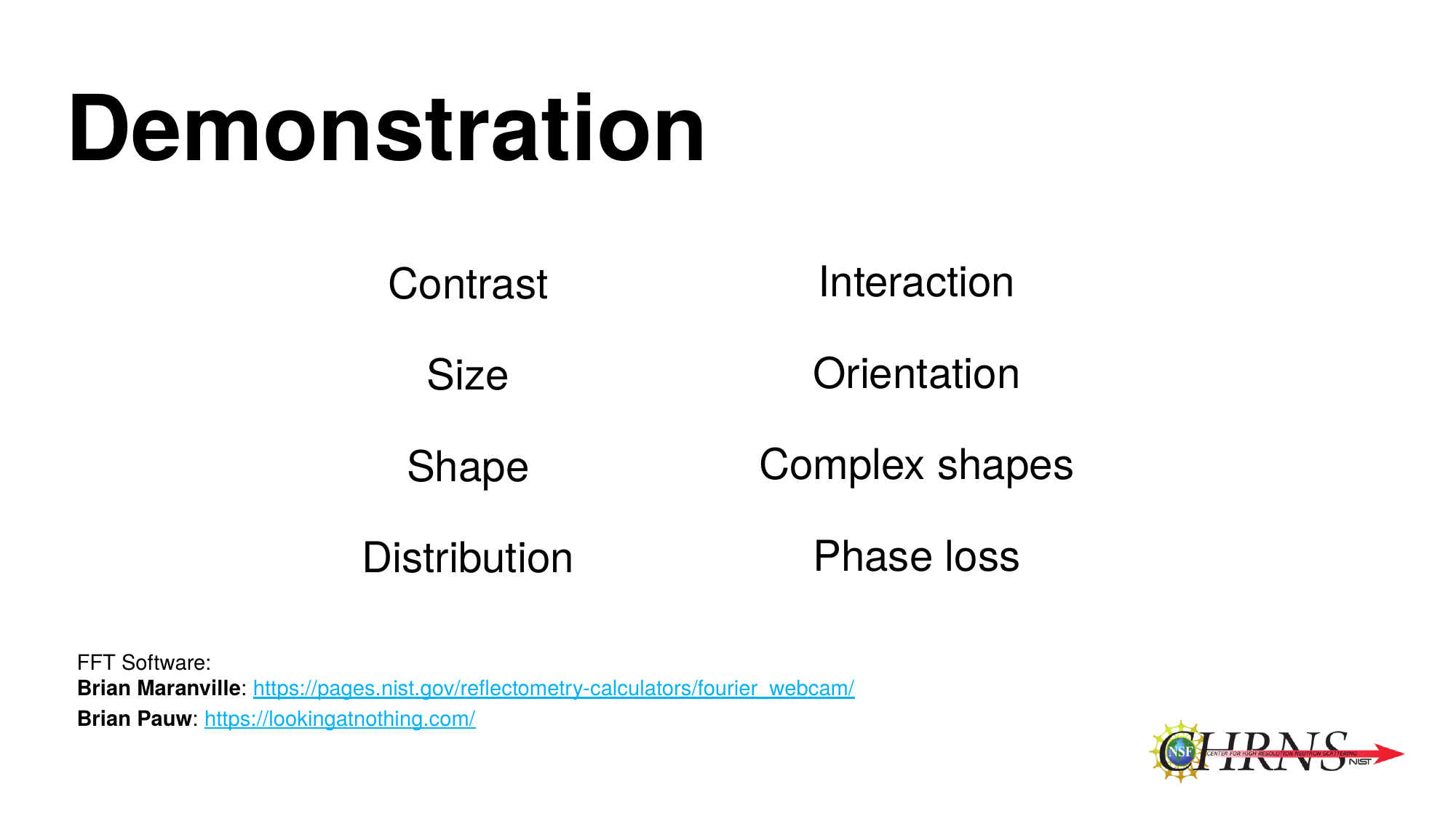

Demonstration

Interaction

Orientation

Complex shapes

Phase loss

Contrast

Size

Shape

Distribution
FFT Software:
Brian Maranville: https://pages.nist.gov/reflectometry-calculators/fourier_webcam/
Brian Pauw: https://lookingatnothing.com/